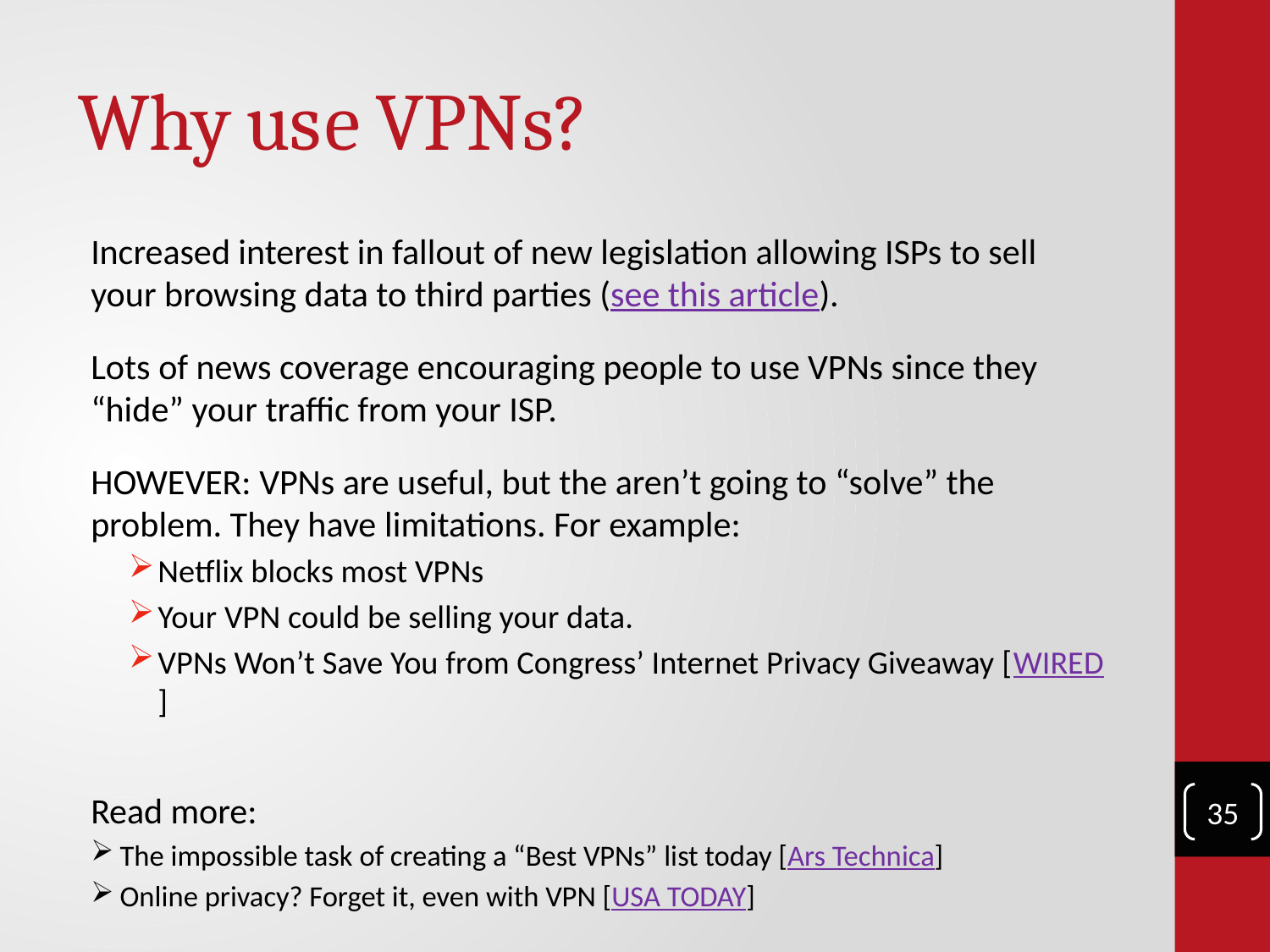

# Why use VPNs?
Increased interest in fallout of new legislation allowing ISPs to sell your browsing data to third parties (see this article).

Lots of news coverage encouraging people to use VPNs since they “hide” your traffic from your ISP.

HOWEVER: VPNs are useful, but the aren’t going to “solve” the problem. They have limitations. For example:
Netflix blocks most VPNs
Your VPN could be selling your data.
VPNs Won’t Save You from Congress’ Internet Privacy Giveaway [WIRED]

Read more:
The impossible task of creating a “Best VPNs” list today [Ars Technica]
Online privacy? Forget it, even with VPN [USA TODAY]

35